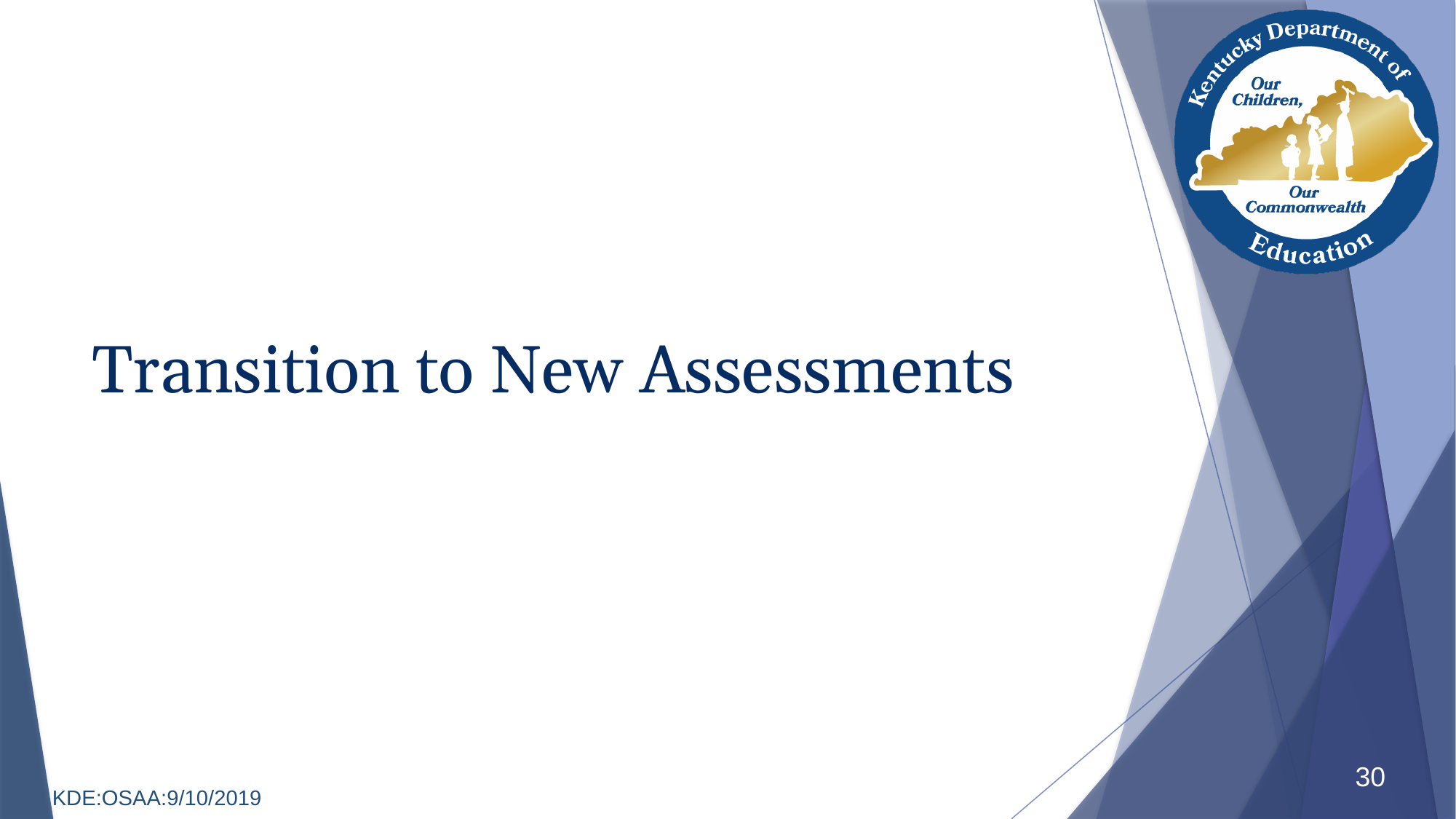

# Transition to New Assessments
30
KDE:OSAA:9/10/2019